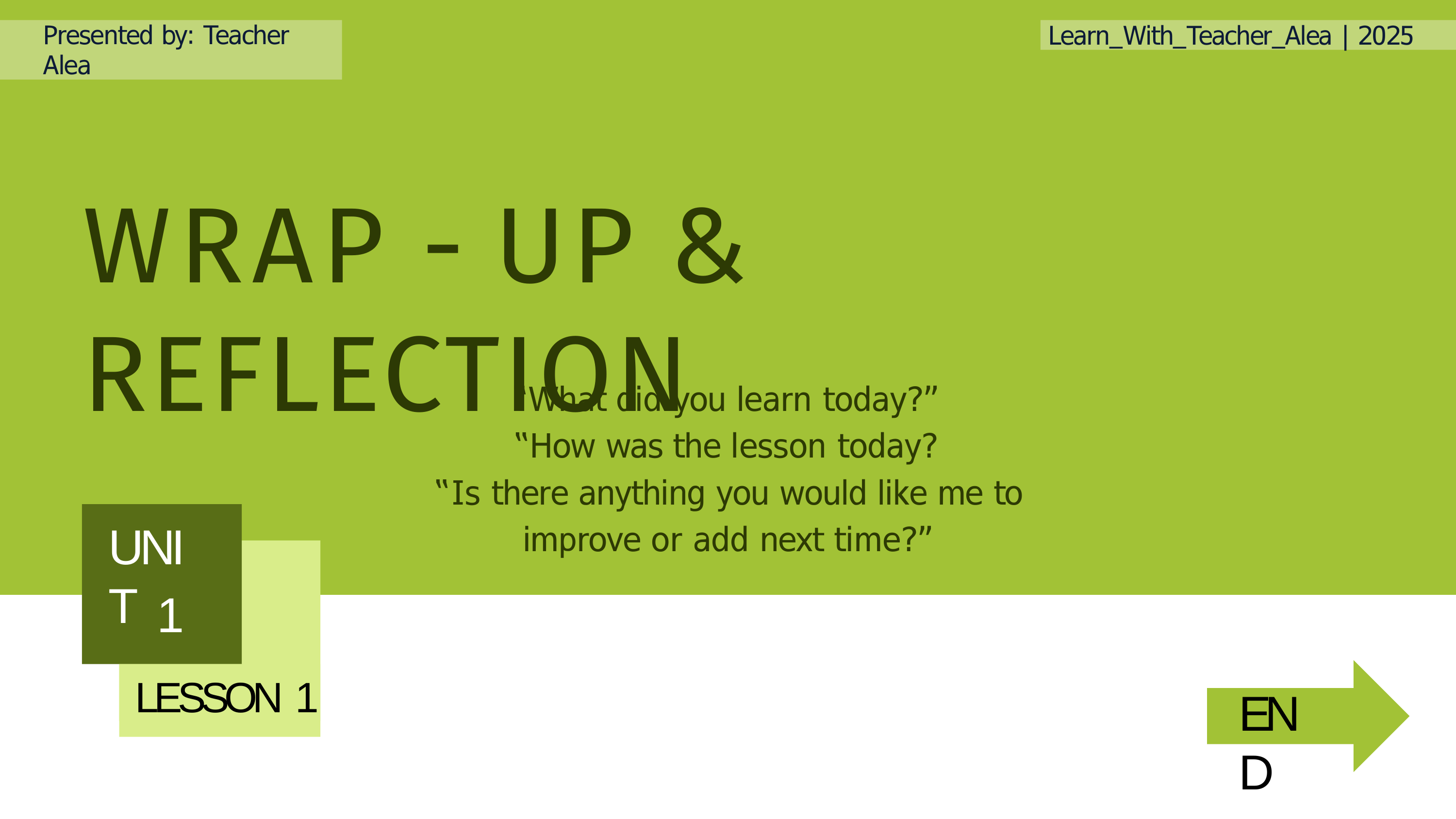

Presented by: Teacher Alea
Learn_With_Teacher_Alea | 2025
# WRAP - UP & REFLECTION
“What did you learn today?” “How was the lesson today?
“Is there anything you would like me to improve or add next time?”

UNIT
1

LESSON 1
END